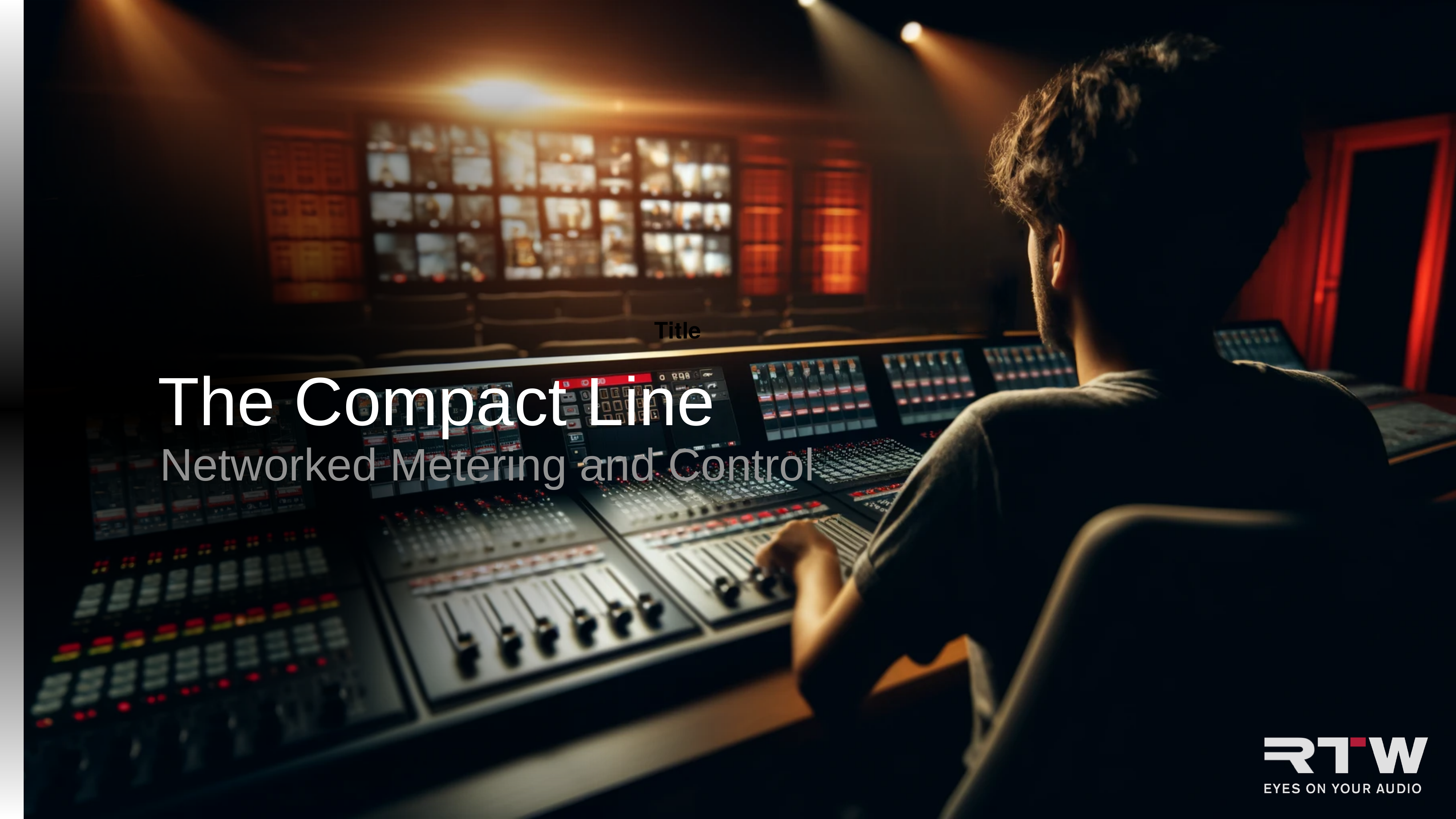

Title
The Compact Line
Networked Metering and Control